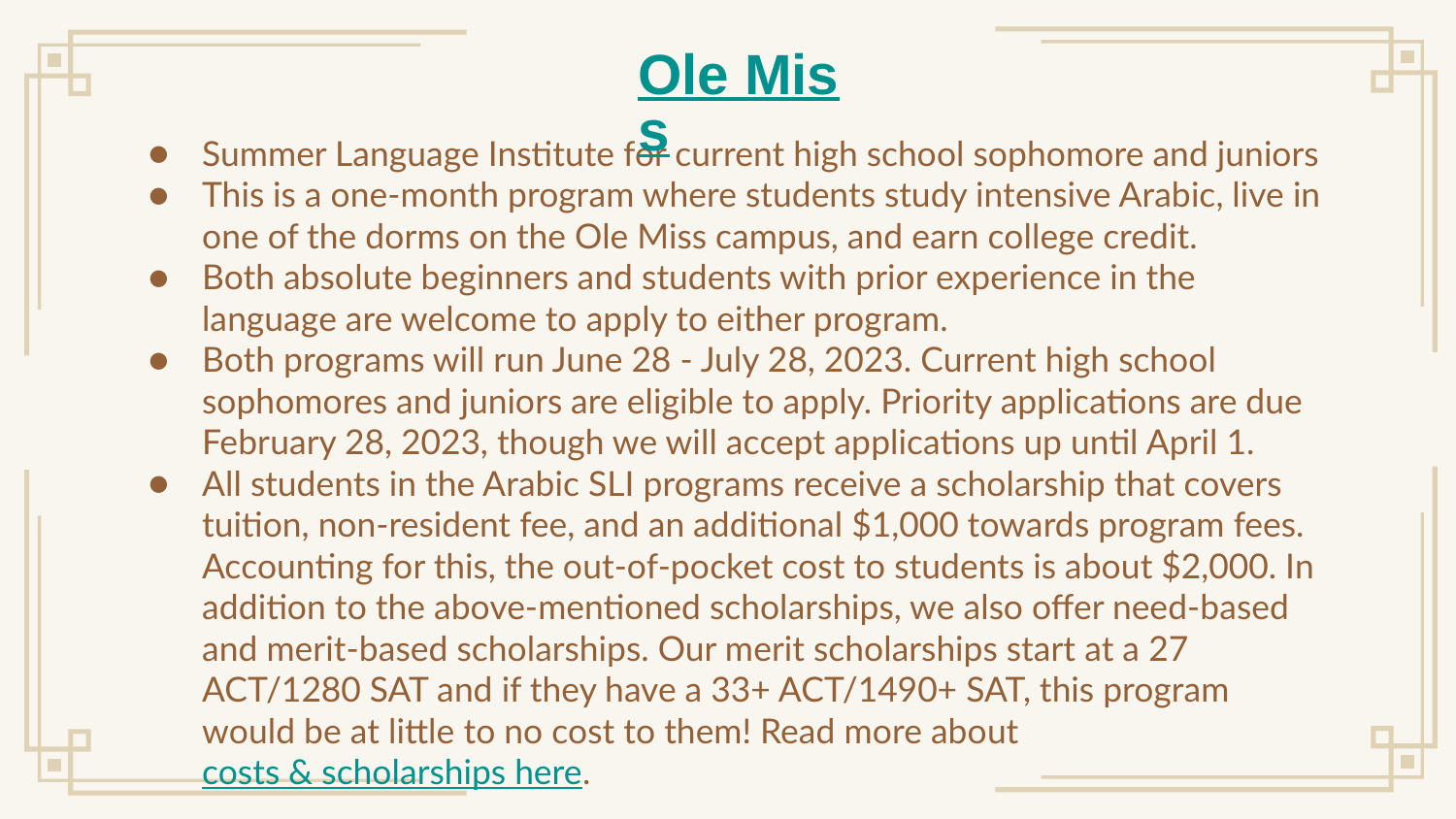

# Ole Miss
Summer Language Institute for current high school sophomore and juniors
This is a one-month program where students study intensive Arabic, live in one of the dorms on the Ole Miss campus, and earn college credit.
Both absolute beginners and students with prior experience in the language are welcome to apply to either program.
Both programs will run June 28 - July 28, 2023. Current high school sophomores and juniors are eligible to apply. Priority applications are due February 28, 2023, though we will accept applications up until April 1.
All students in the Arabic SLI programs receive a scholarship that covers tuition, non-resident fee, and an additional $1,000 towards program fees. Accounting for this, the out-of-pocket cost to students is about $2,000. In addition to the above-mentioned scholarships, we also offer need-based and merit-based scholarships. Our merit scholarships start at a 27 ACT/1280 SAT and if they have a 33+ ACT/1490+ SAT, this program would be at little to no cost to them! Read more about costs & scholarships here.